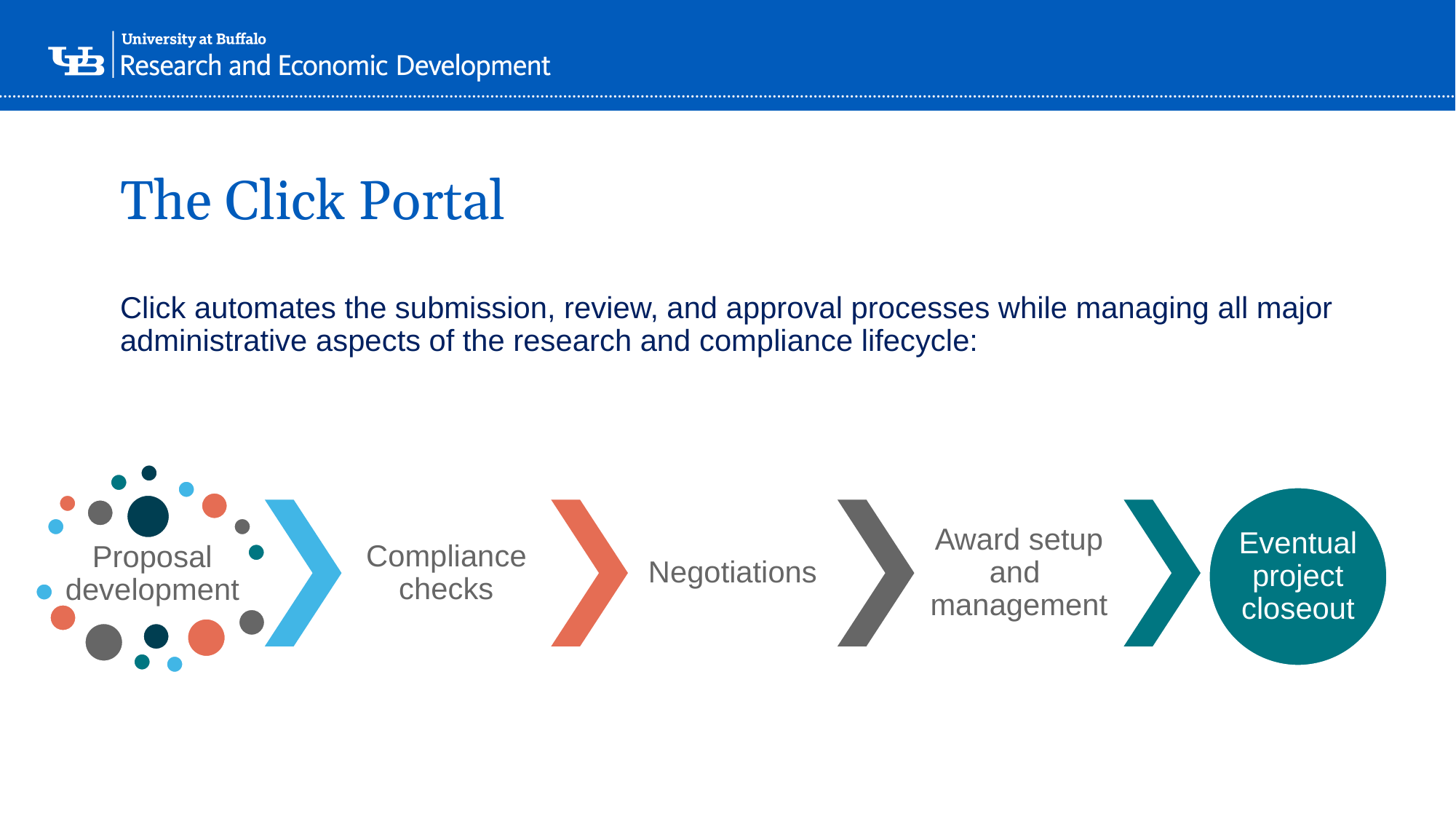

The Click Portal
Click automates the submission, review, and approval processes while managing all major administrative aspects of the research and compliance lifecycle:
Proposal development
Compliance checks
Negotiations
Award setup and  management
Eventual project closeout